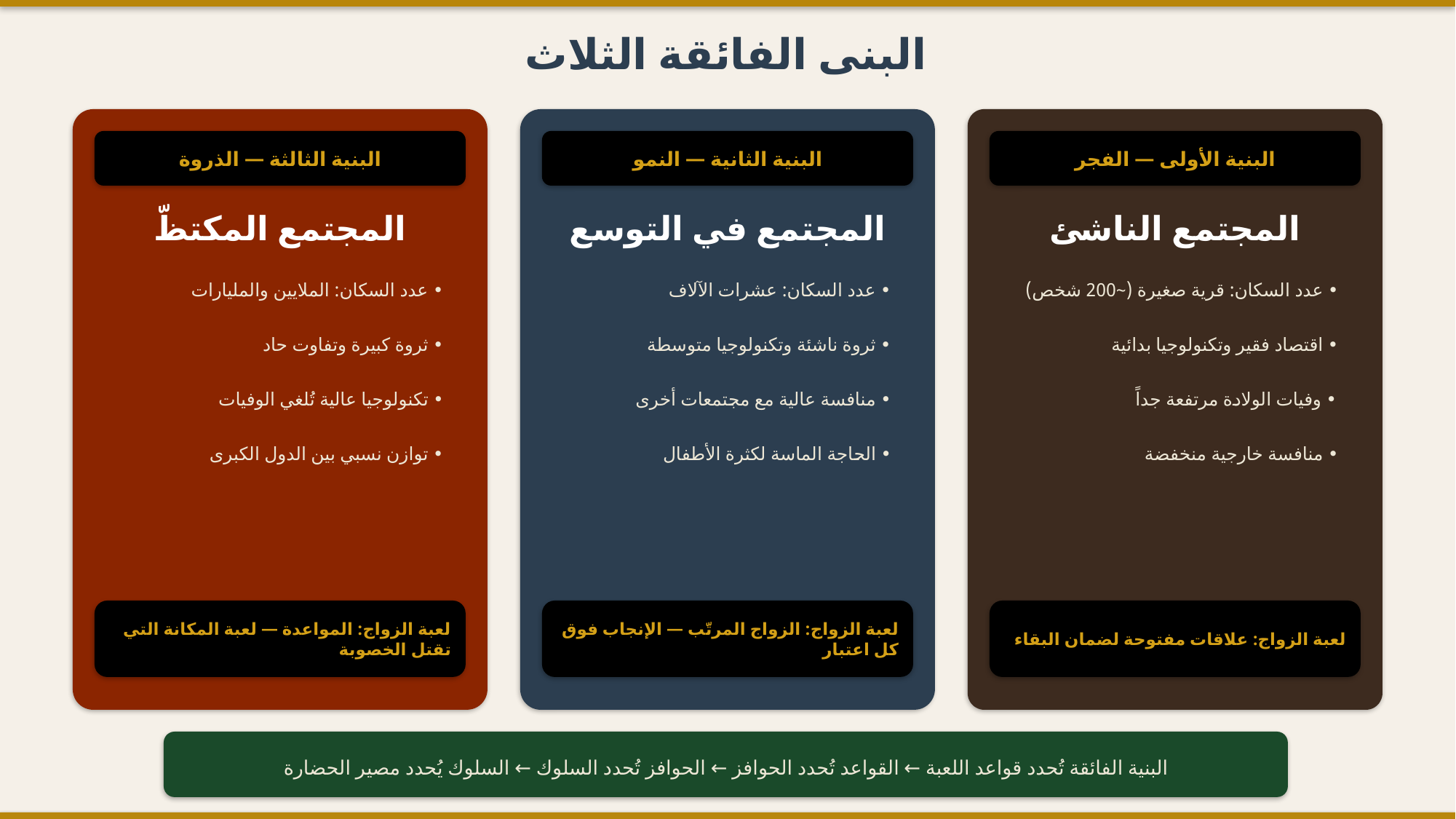

البنى الفائقة الثلاث

البنية الثالثة — الذروة
البنية الثانية — النمو
البنية الأولى — الفجر
المجتمع المكتظّ
المجتمع في التوسع
المجتمع الناشئ
• عدد السكان: الملايين والمليارات
• عدد السكان: عشرات الآلاف
• عدد السكان: قرية صغيرة (~200 شخص)
• ثروة كبيرة وتفاوت حاد
• ثروة ناشئة وتكنولوجيا متوسطة
• اقتصاد فقير وتكنولوجيا بدائية
• تكنولوجيا عالية تُلغي الوفيات
• منافسة عالية مع مجتمعات أخرى
• وفيات الولادة مرتفعة جداً
• توازن نسبي بين الدول الكبرى
• الحاجة الماسة لكثرة الأطفال
• منافسة خارجية منخفضة
لعبة الزواج: المواعدة — لعبة المكانة التي تقتل الخصوبة
لعبة الزواج: الزواج المرتّب — الإنجاب فوق كل اعتبار
لعبة الزواج: علاقات مفتوحة لضمان البقاء
البنية الفائقة تُحدد قواعد اللعبة ← القواعد تُحدد الحوافز ← الحوافز تُحدد السلوك ← السلوك يُحدد مصير الحضارة